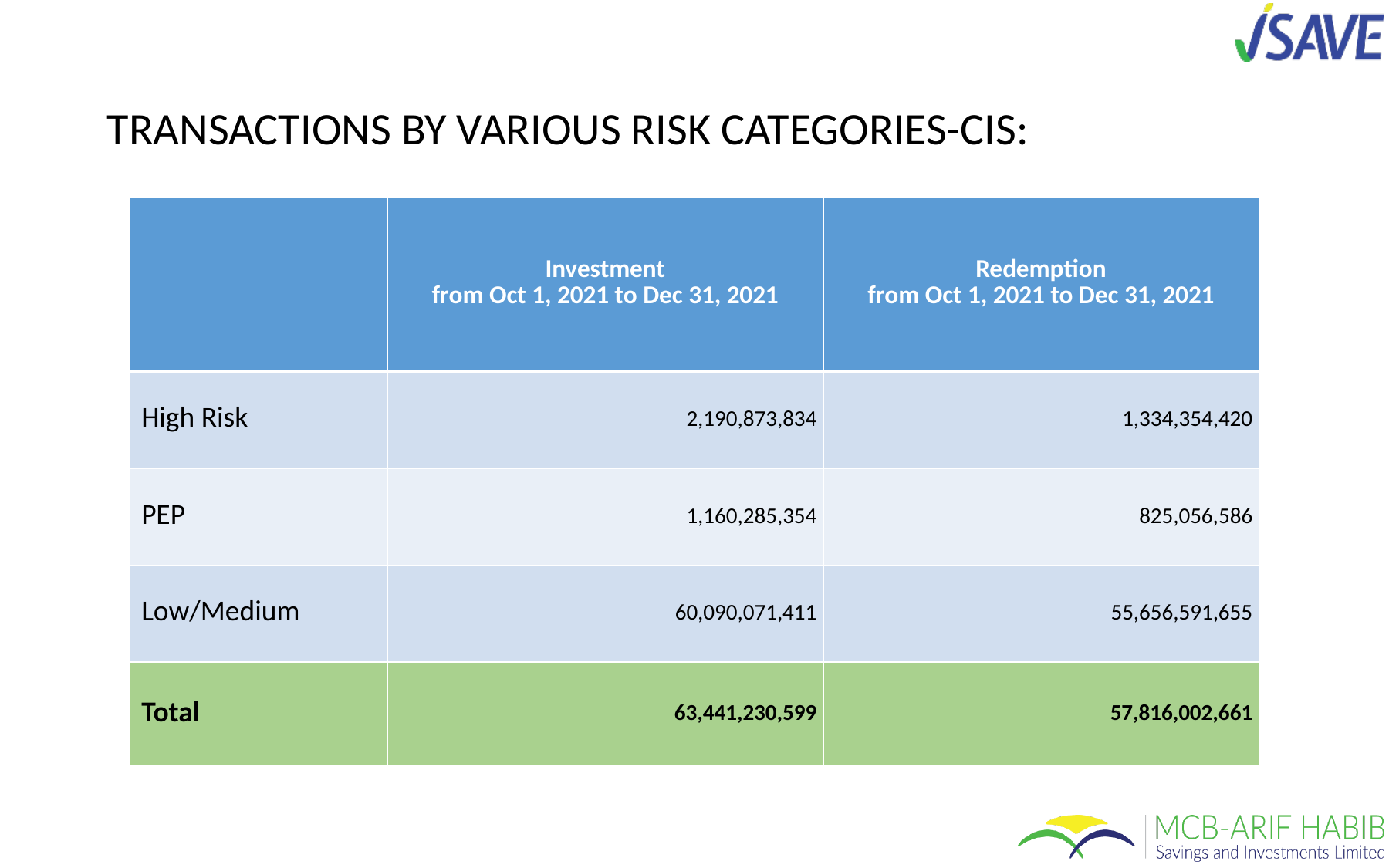

# TRANSACTIONS BY VARIOUS RISK CATEGORIES-CIS:
|  | Investment from Oct 1, 2021 to Dec 31, 2021 | Redemption from Oct 1, 2021 to Dec 31, 2021 |
| --- | --- | --- |
| High Risk | 2,190,873,834 | 1,334,354,420 |
| PEP | 1,160,285,354 | 825,056,586 |
| Low/Medium | 60,090,071,411 | 55,656,591,655 |
| Total | 63,441,230,599 | 57,816,002,661 |